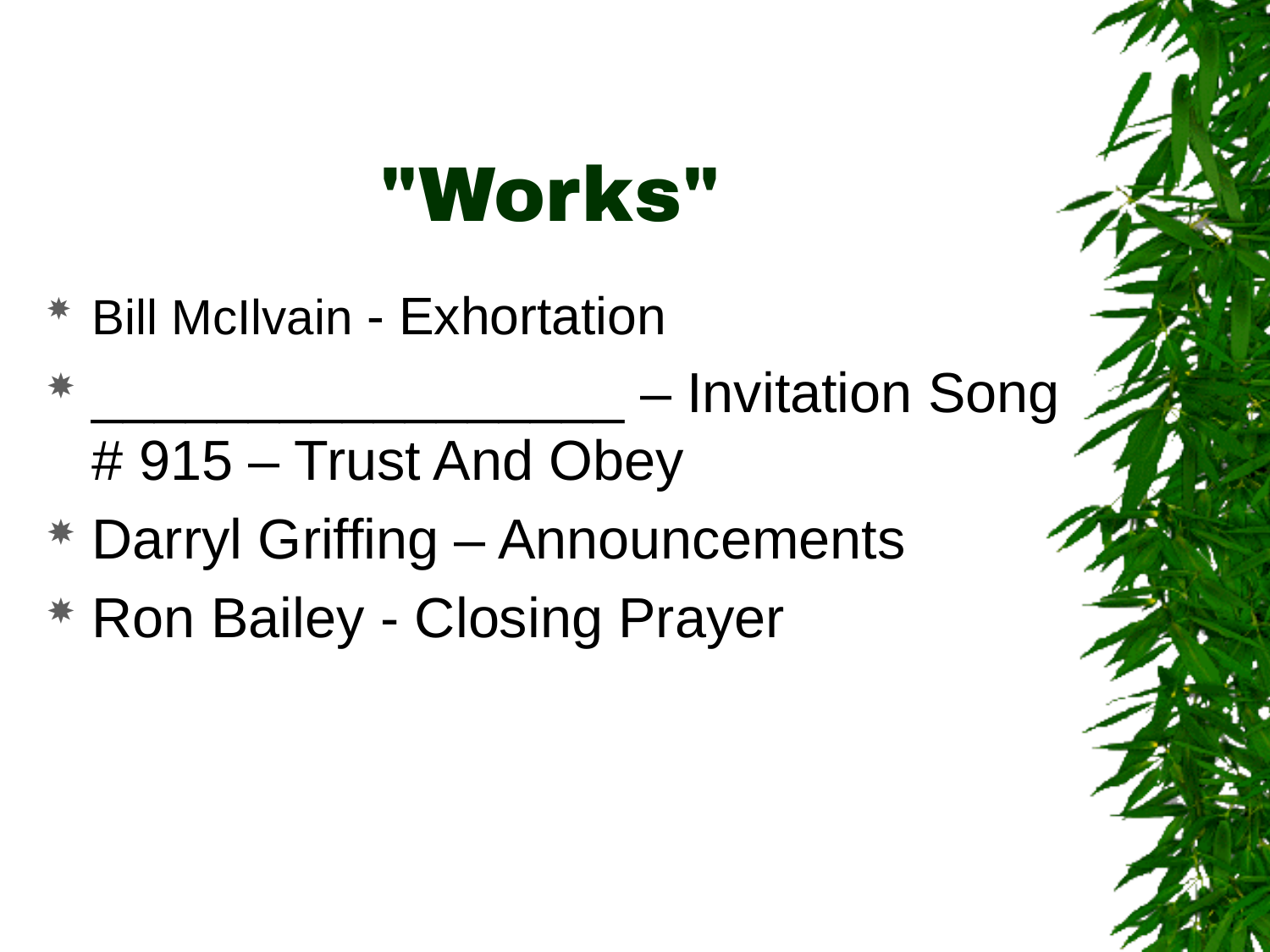

# "Works"
Bill McIlvain - Exhortation
_________________ – Invitation Song # 915 – Trust And Obey
Darryl Griffing – Announcements
Ron Bailey - Closing Prayer